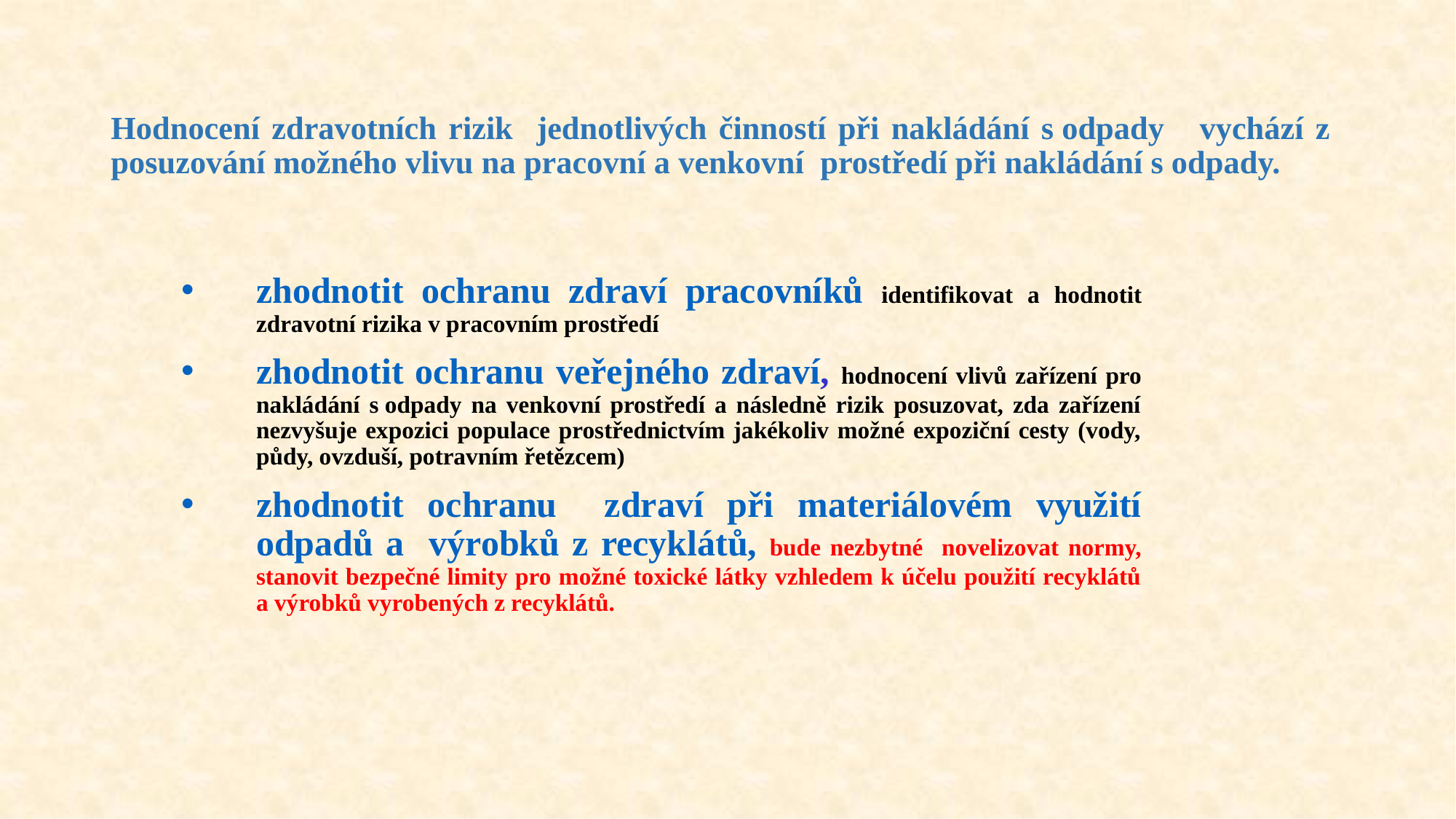

# Hodnocení zdravotních rizik  jednotlivých činností při nakládání s odpady   vychází z  posuzování možného vlivu na pracovní a venkovní  prostředí při nakládání s odpady.
zhodnotit ochranu zdraví pracovníků identifikovat a hodnotit zdravotní rizika v pracovním prostředí
zhodnotit ochranu veřejného zdraví, hodnocení vlivů zařízení pro nakládání s odpady na venkovní prostředí a následně rizik posuzovat, zda zařízení nezvyšuje expozici populace prostřednictvím jakékoliv možné expoziční cesty (vody, půdy, ovzduší, potravním řetězcem)
zhodnotit ochranu  zdraví při materiálovém využití odpadů a  výrobků z recyklátů, bude nezbytné  novelizovat normy, stanovit bezpečné limity pro možné toxické látky vzhledem k účelu použití recyklátů a výrobků vyrobených z recyklátů.